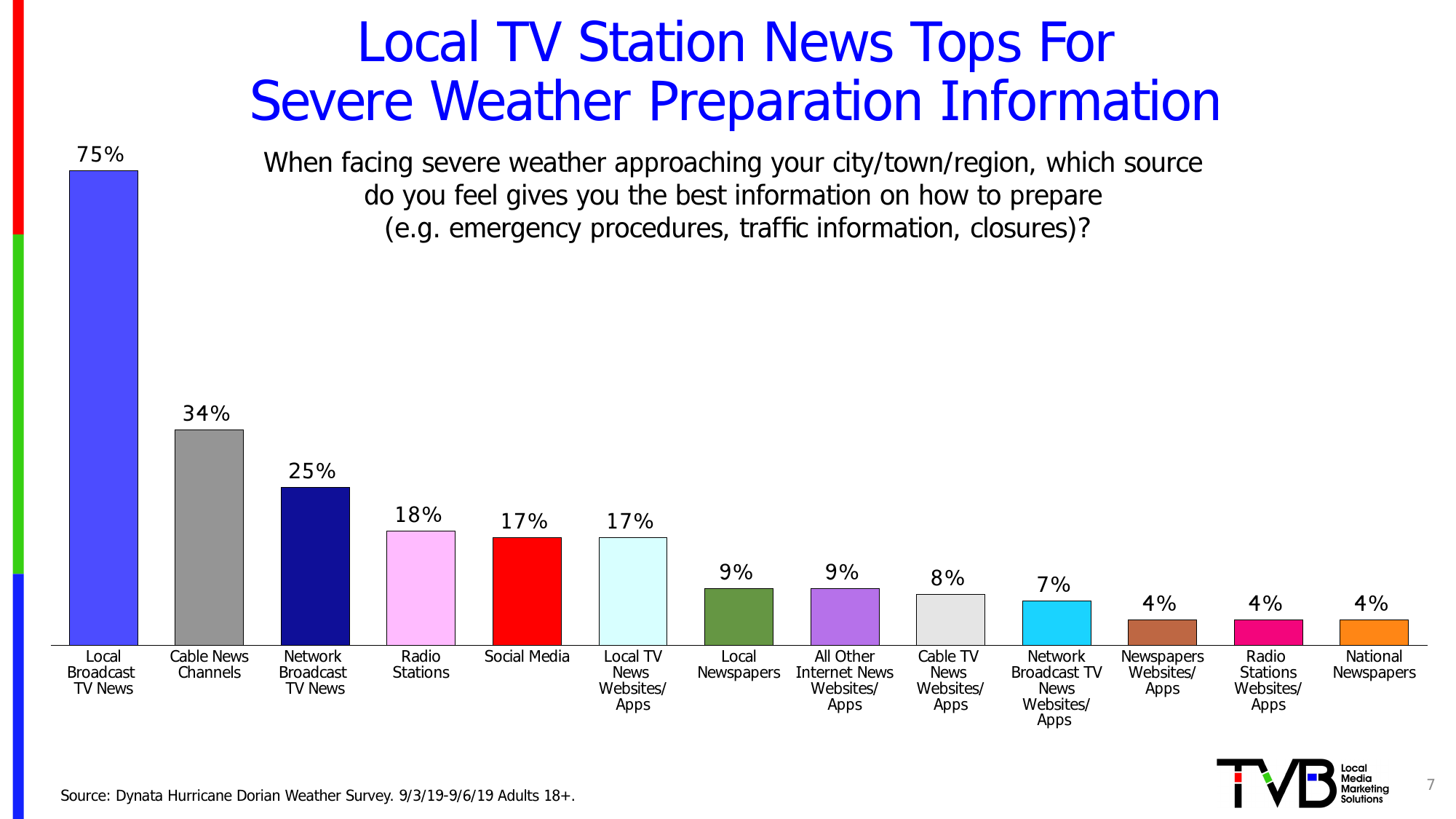

# Local TV Station News Tops For Severe Weather Preparation Information

### Chart

| Category | Column3 |
|---|---|
| Local Broadcast
TV News | 0.75 |
| Cable News Channels | 0.34 |
| Network
Broadcast
TV News | 0.25 |
| Radio Stations | 0.18 |
| Social Media | 0.17 |
| Local TV
News
Websites/Apps | 0.17 |
| Local Newspapers | 0.09 |
| All Other Internet News Websites/
Apps | 0.09 |
| Cable TV
News
Websites/Apps | 0.08 |
| Network Broadcast TV News Websites/Apps  | 0.07 |
| Newspapers Websites/
Apps | 0.04 |
| Radio
Stations Websites/Apps | 0.04 |
| National Newspapers | 0.04 |
When facing severe weather approaching your city/town/region, which source
do you feel gives you the best information on how to prepare
(e.g. emergency procedures, traffic information, closures)?
7
Source: Dynata Hurricane Dorian Weather Survey. 9/3/19-9/6/19 Adults 18+.